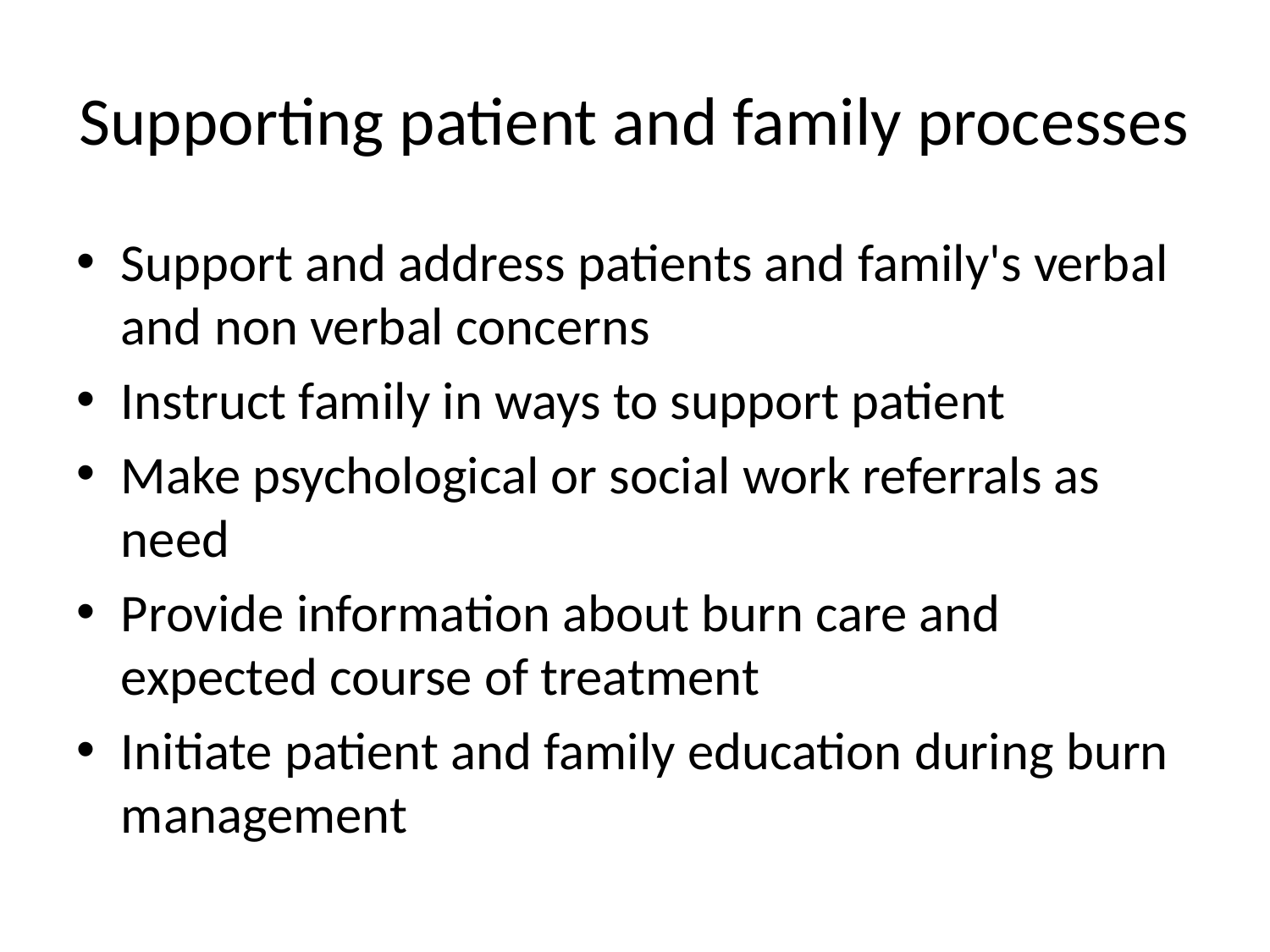

# Supporting patient and family processes
Support and address patients and family's verbal and non verbal concerns
Instruct family in ways to support patient
Make psychological or social work referrals as need
Provide information about burn care and expected course of treatment
Initiate patient and family education during burn management